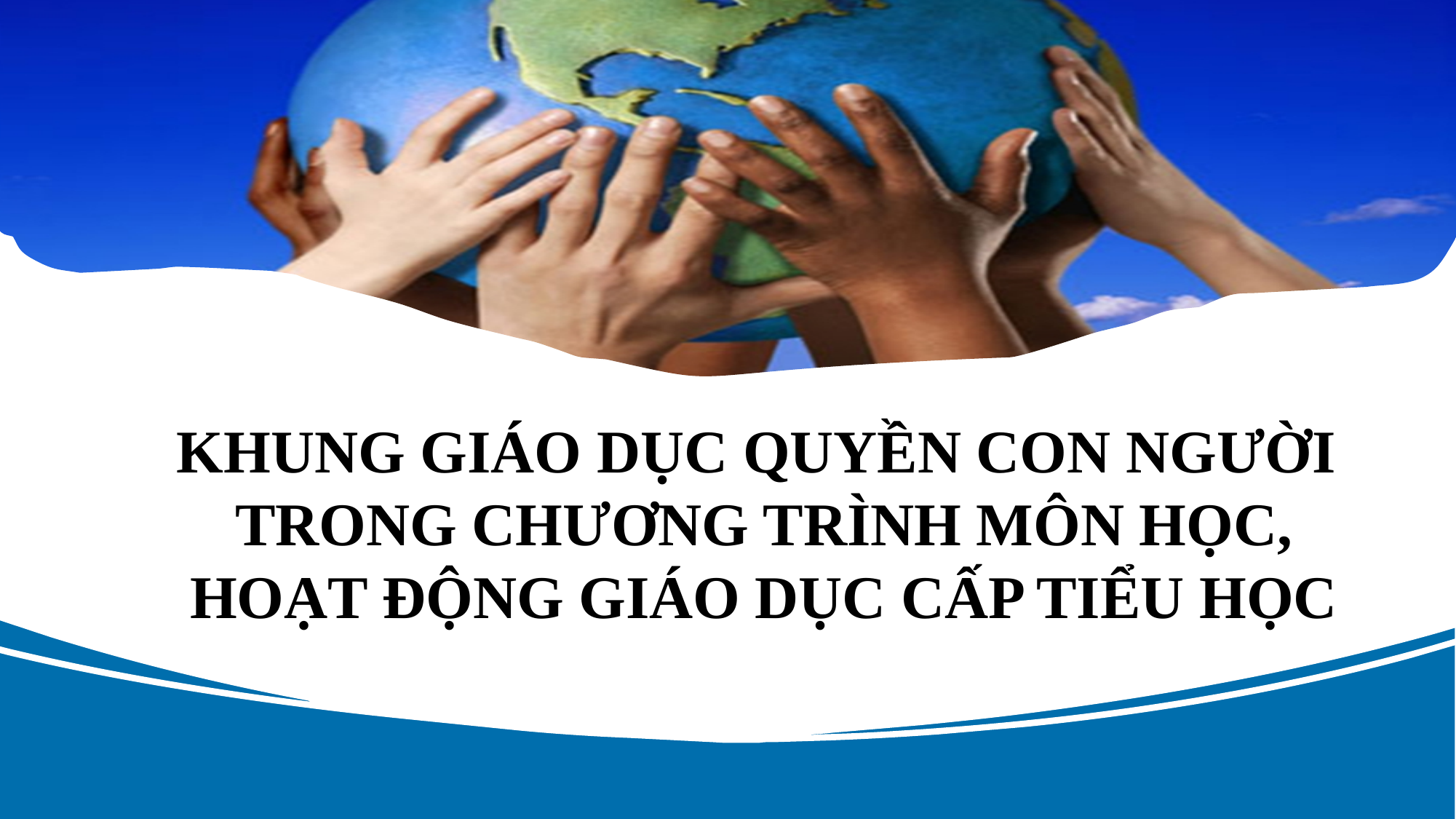

KHUNG GIÁO DỤC QUYỀN CON NGƯỜI
TRONG CHƯƠNG TRÌNH MÔN HỌC, HOẠT ĐỘNG GIÁO DỤC CẤP TIỂU HỌC